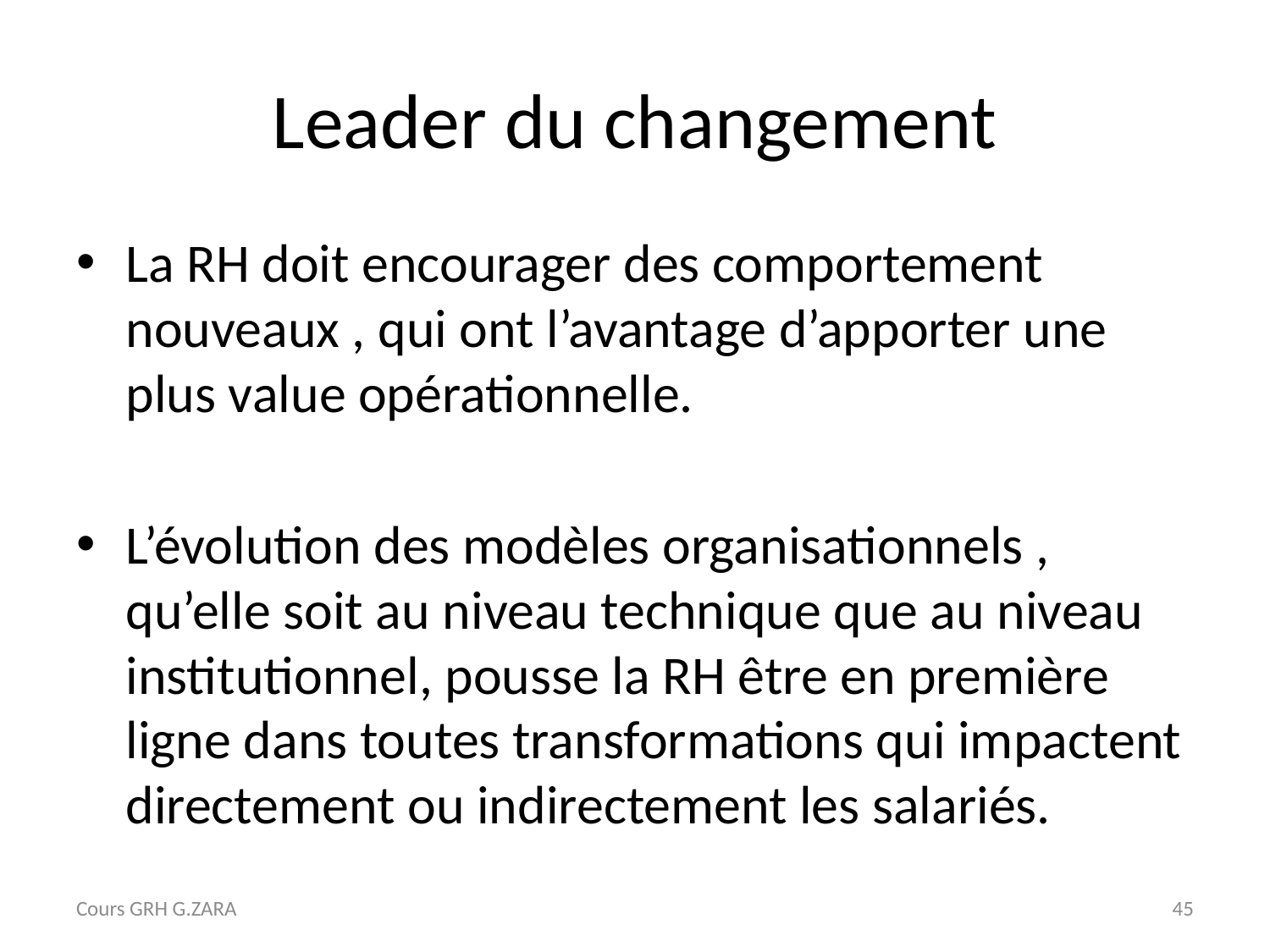

# Leader du changement
La RH doit encourager des comportement nouveaux , qui ont l’avantage d’apporter une plus value opérationnelle.

L’évolution des modèles organisationnels , qu’elle soit au niveau technique que au niveau institutionnel, pousse la RH être en première ligne dans toutes transformations qui impactent directement ou indirectement les salariés.
Cours GRH G.ZARA
45